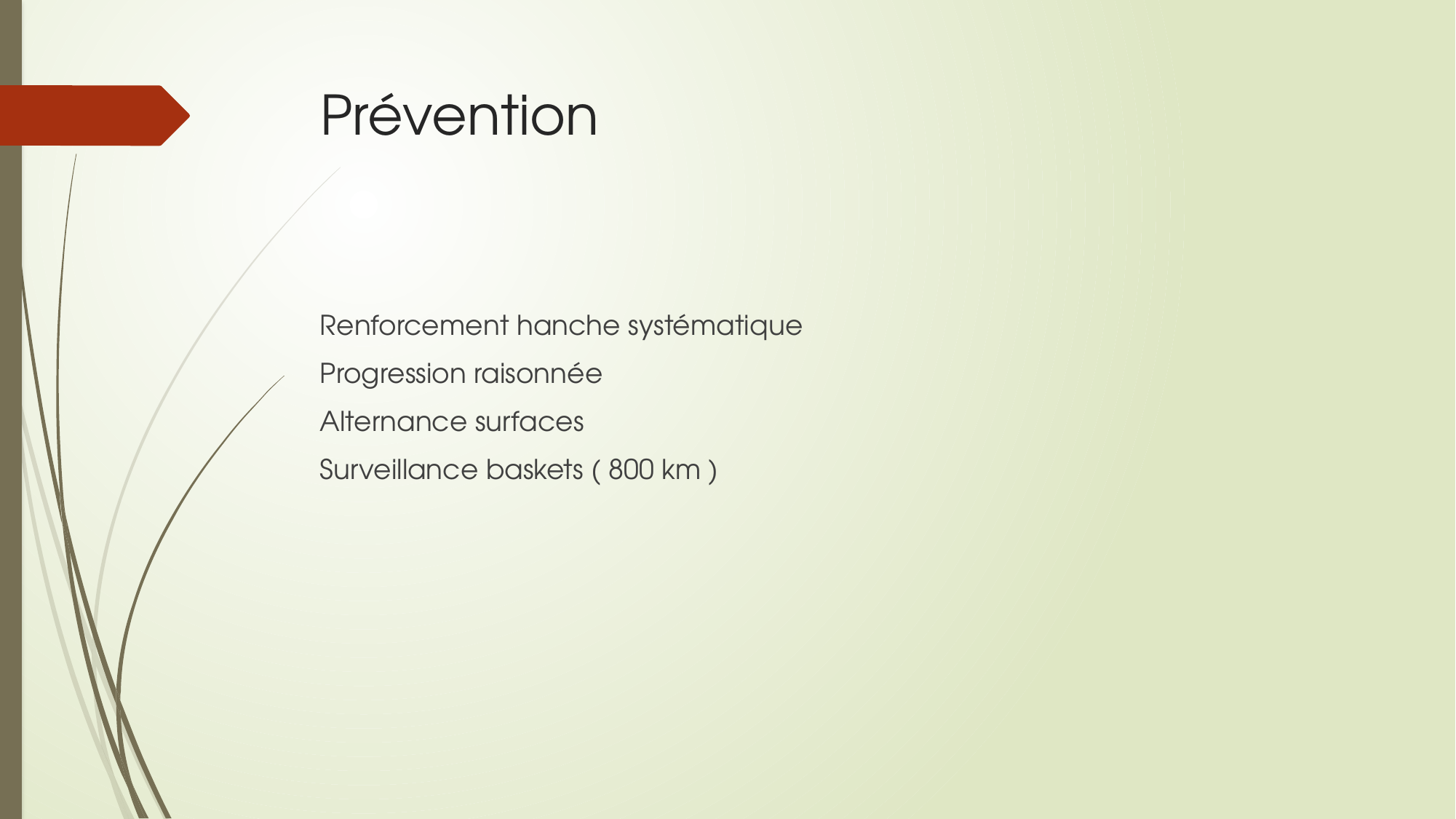

# Prévention

Renforcement hanche systématique
Progression raisonnée
Alternance surfaces
Surveillance baskets ( 800 km )